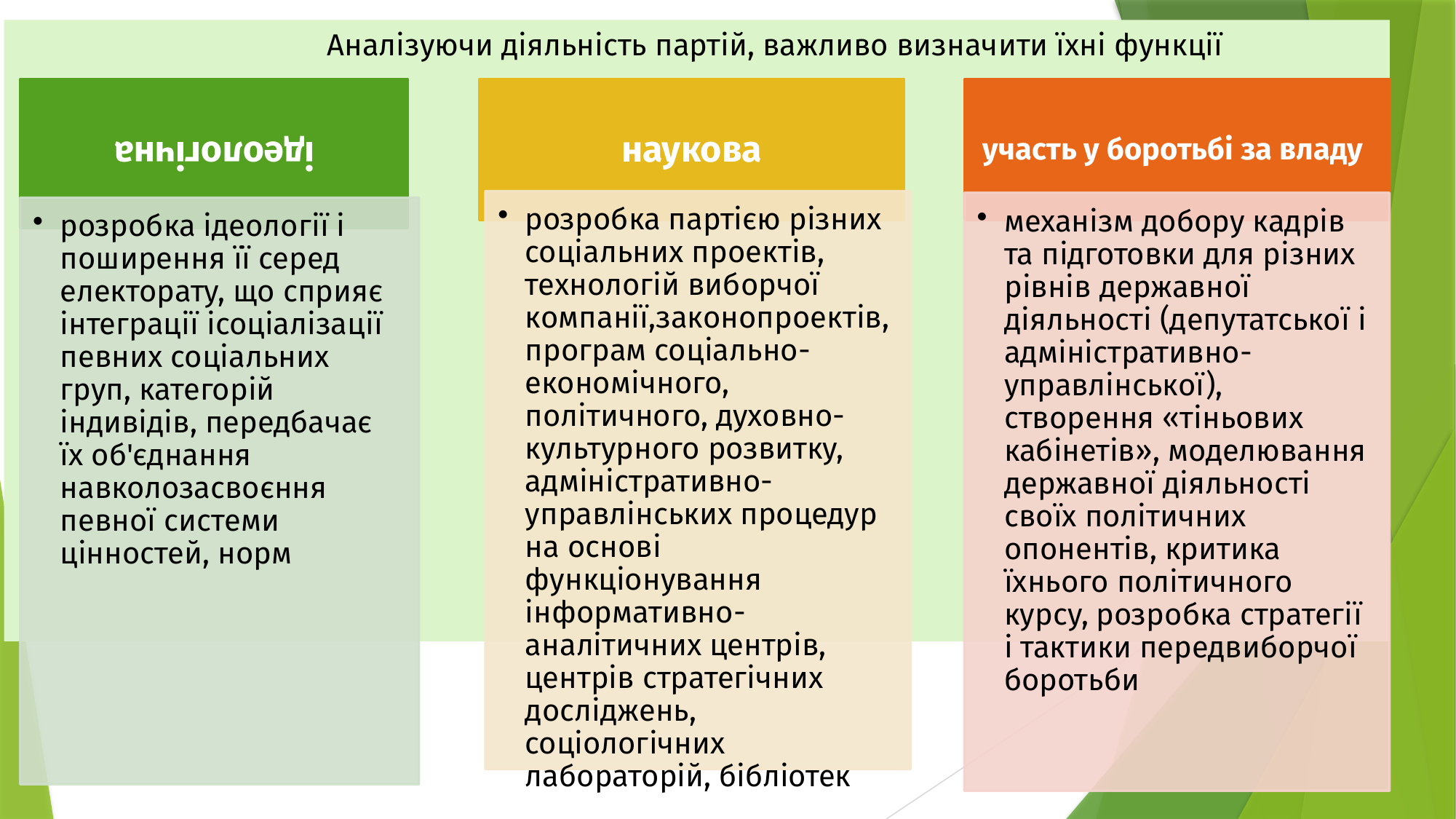

Аналізуючи діяльність партій, важливо визначити їхні функції

ідеологічна
розробка ідеології і поширення її серед електорату, що сприяє інтеграції ісоціалізації певних соціальних груп, категорій індивідів, передбачає їх об'єднання навколозасвоєння певної системи цінностей, норм
наукова
розробка партією різних соціальних проектів, технологій виборчої компанії,законопроектів, програм соціально-економічного, політичного, духовно-культурного розвитку, адміністративно-управлінських процедур на основі функціонування інформативно-аналітичних центрів, центрів стратегічних досліджень, соціологічних лабораторій, бібліотек
участь у боротьбі за владу
механізм добору кадрів та підготовки для різних рівнів державної діяльності (депутатської і адміністративно-управлінської), створення «тіньових кабінетів», моделювання державної діяльності своїх політичних опонентів, критика їхнього політичного курсу, розробка стратегії і тактики передвиборчої боротьби